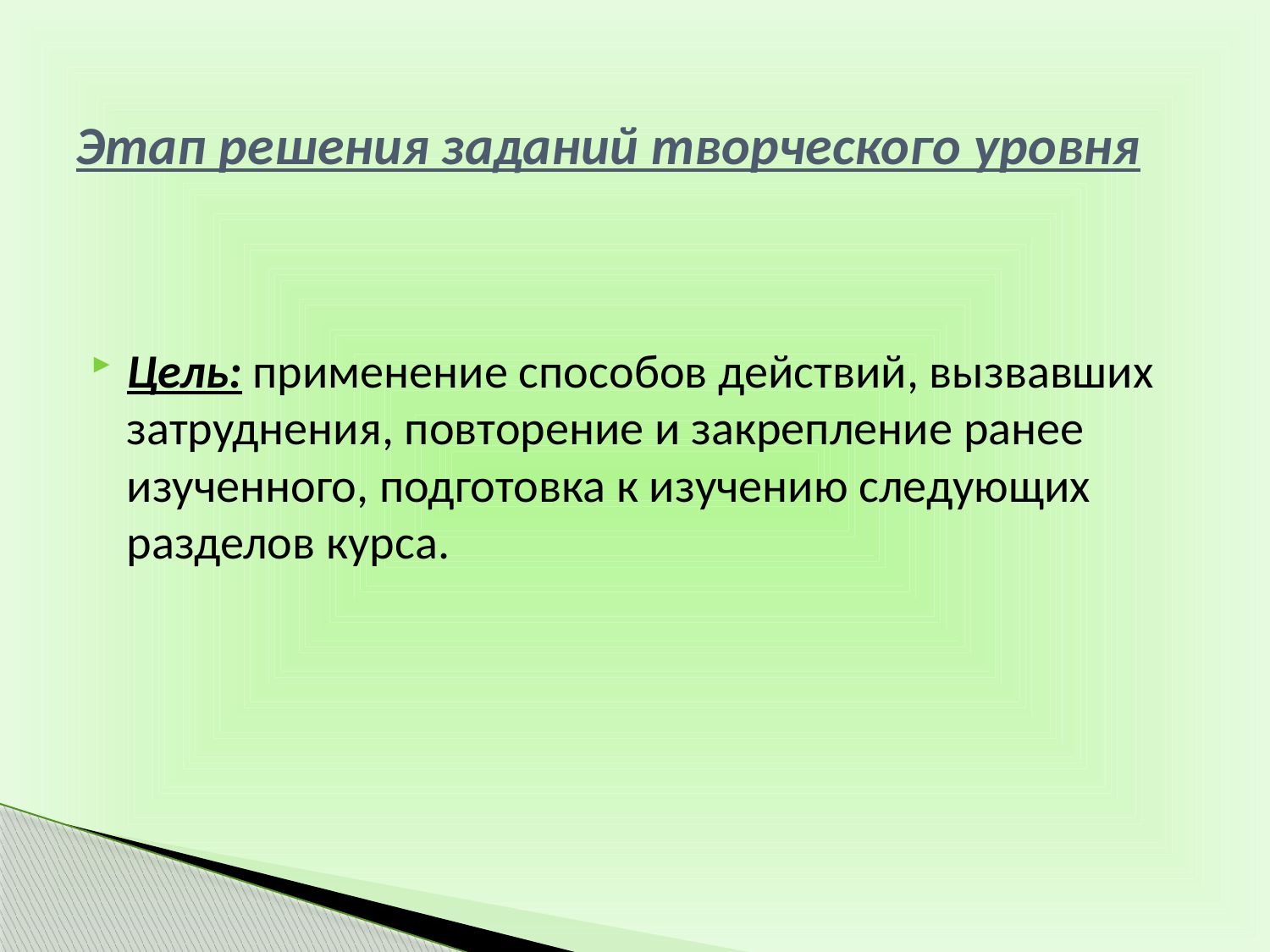

# Этап решения заданий творческого уровня

Цель: применение способов действий, вызвавших затруднения, повторение и закрепление ранее изученного, подготовка к изучению следующих разделов курса.